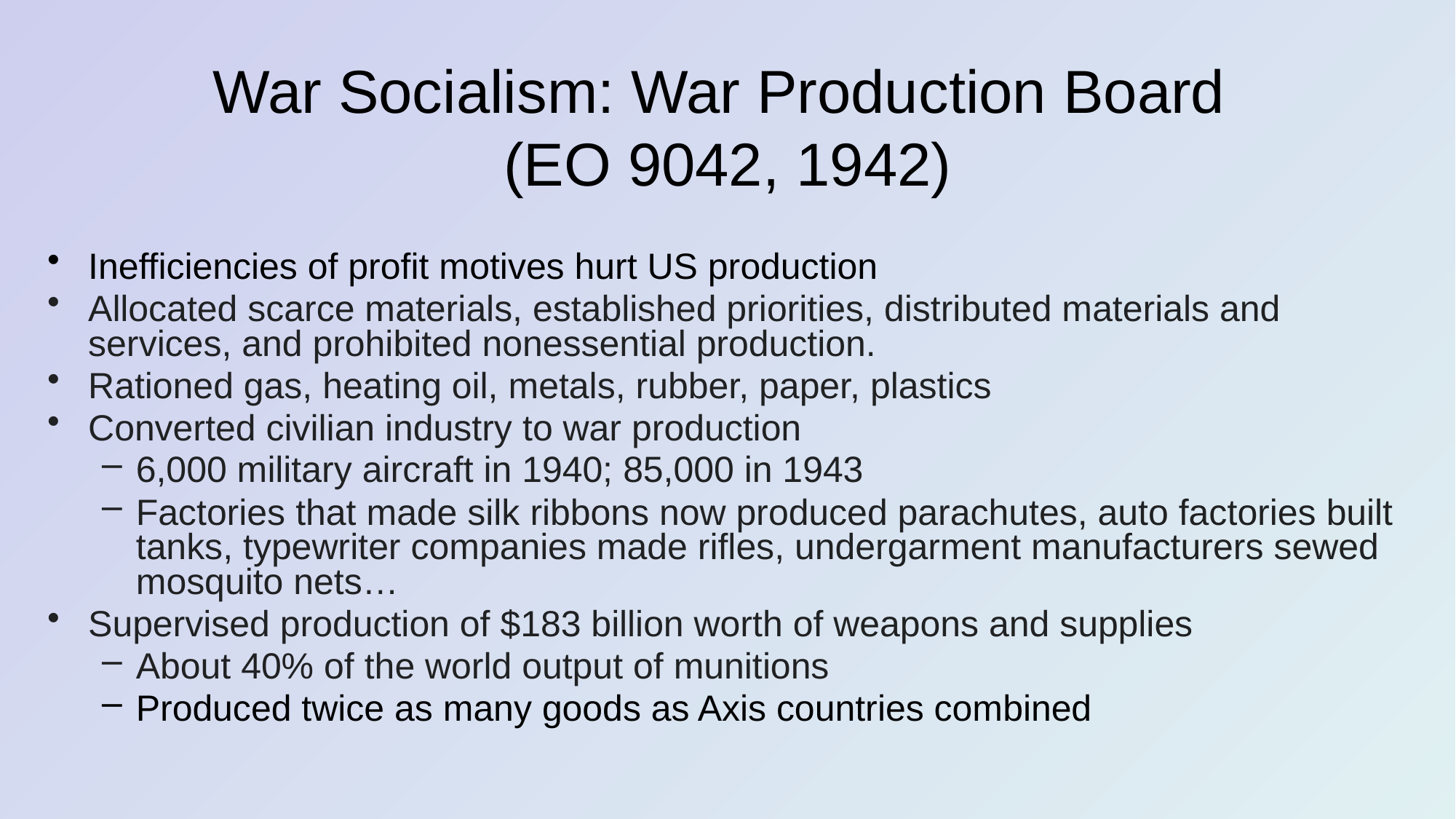

# War Socialism: War Production Board (EO 9042, 1942)
Inefficiencies of profit motives hurt US production
Allocated scarce materials, established priorities, distributed materials and services, and prohibited nonessential production.
Rationed gas, heating oil, metals, rubber, paper, plastics
Converted civilian industry to war production
6,000 military aircraft in 1940; 85,000 in 1943
Factories that made silk ribbons now produced parachutes, auto factories built tanks, typewriter companies made rifles, undergarment manufacturers sewed mosquito nets…
Supervised production of $183 billion worth of weapons and supplies
About 40% of the world output of munitions
Produced twice as many goods as Axis countries combined